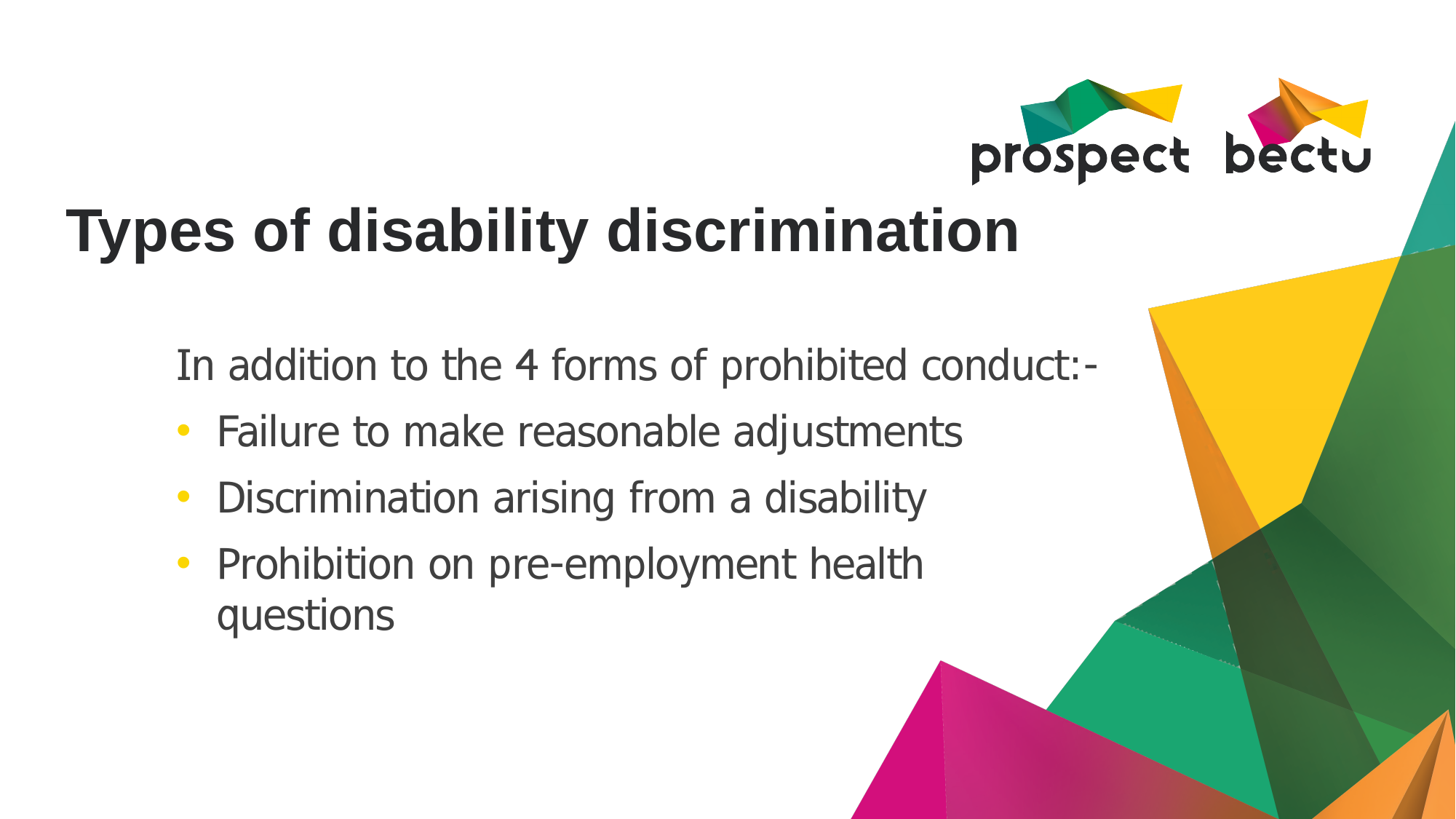

# Types of disability discrimination
In addition to the 4 forms of prohibited conduct:-
Failure to make reasonable adjustments
Discrimination arising from a disability
Prohibition on pre-employment health questions